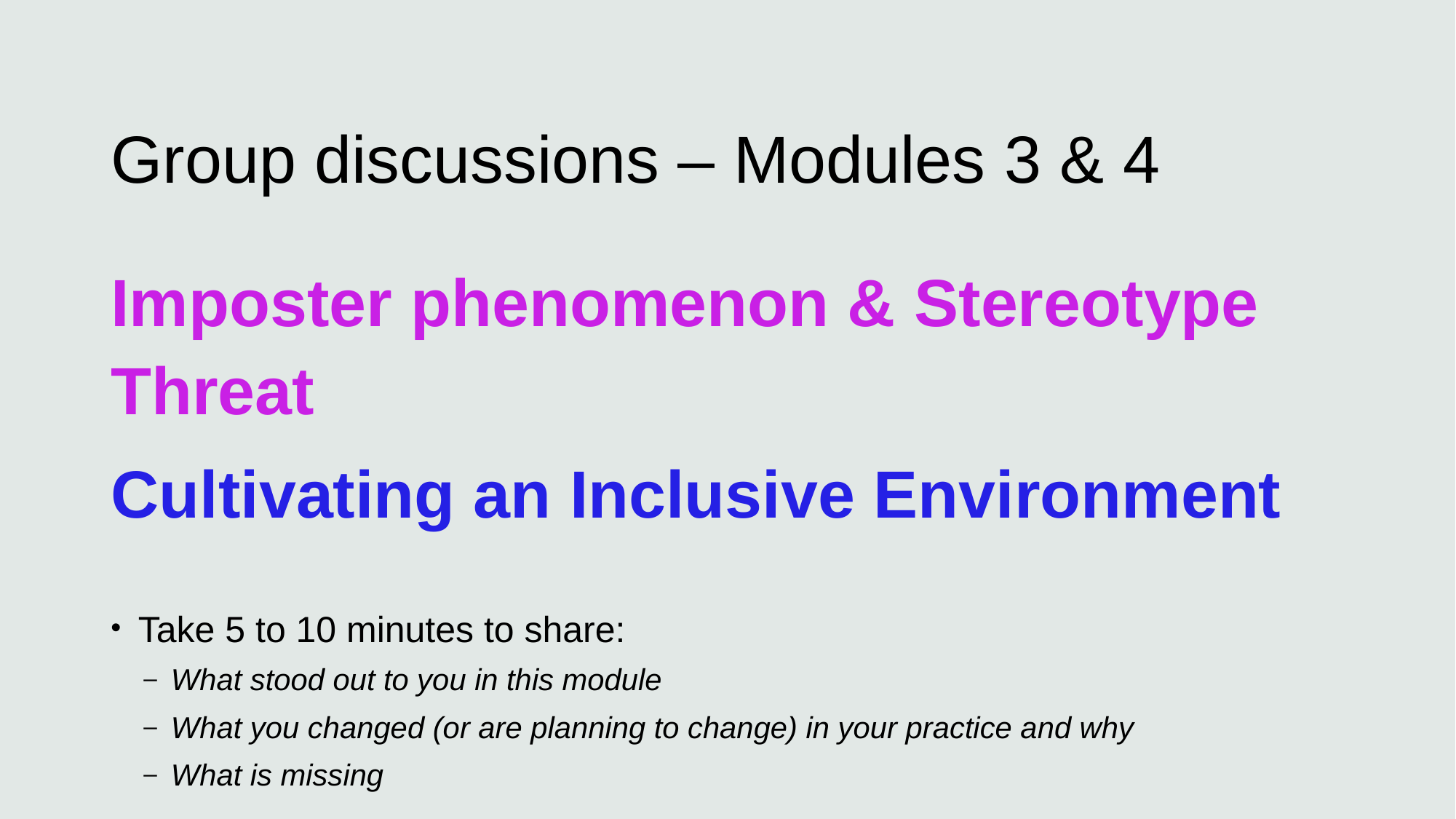

# Group discussions – Modules 3 & 4
Imposter phenomenon & Stereotype Threat
Cultivating an Inclusive Environment

Take 5 to 10 minutes to share:
What stood out to you in this module
What you changed (or are planning to change) in your practice and why
What is missing